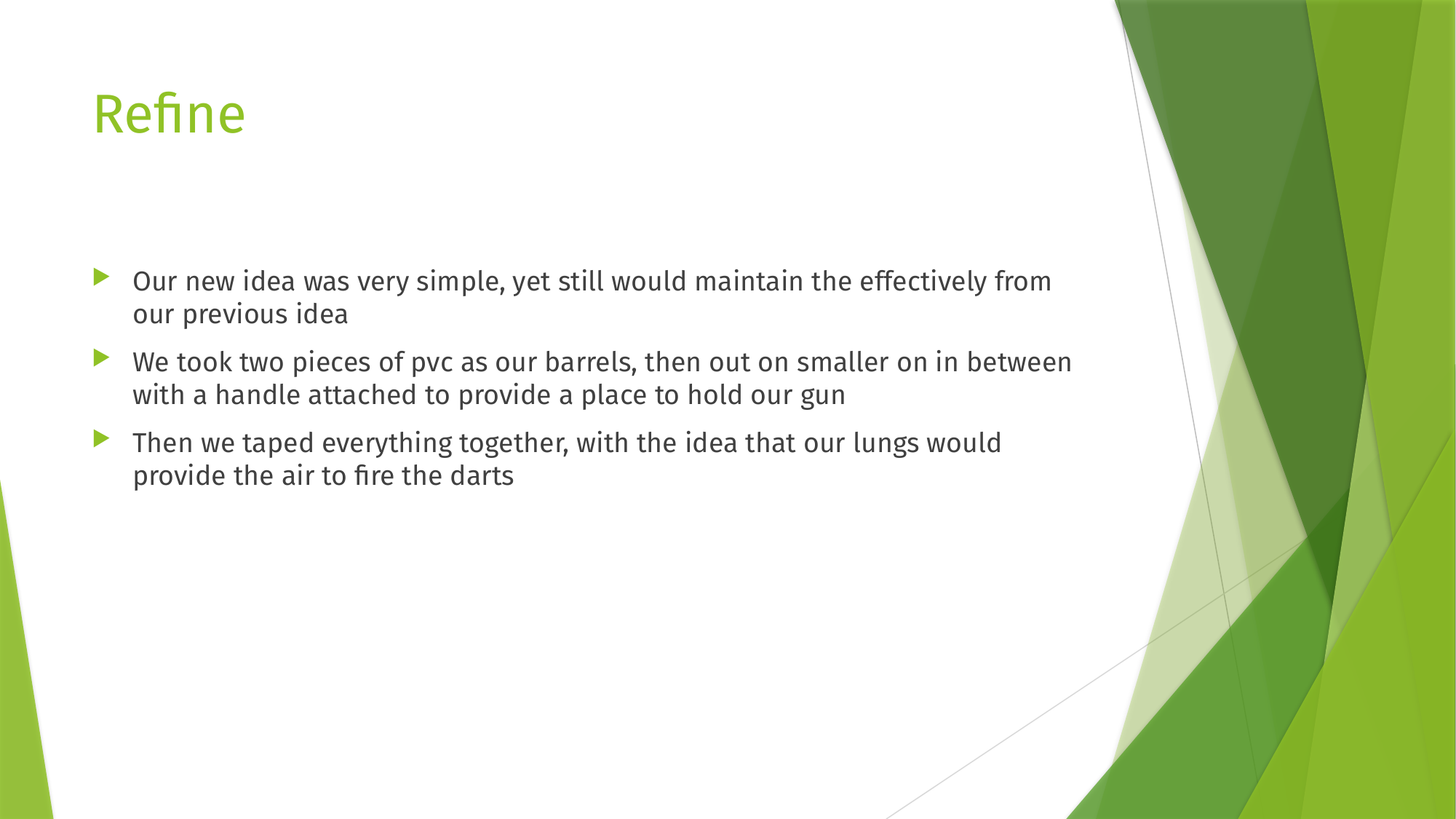

# Refine
Our new idea was very simple, yet still would maintain the effectively from our previous idea
We took two pieces of pvc as our barrels, then out on smaller on in between with a handle attached to provide a place to hold our gun
Then we taped everything together, with the idea that our lungs would provide the air to fire the darts